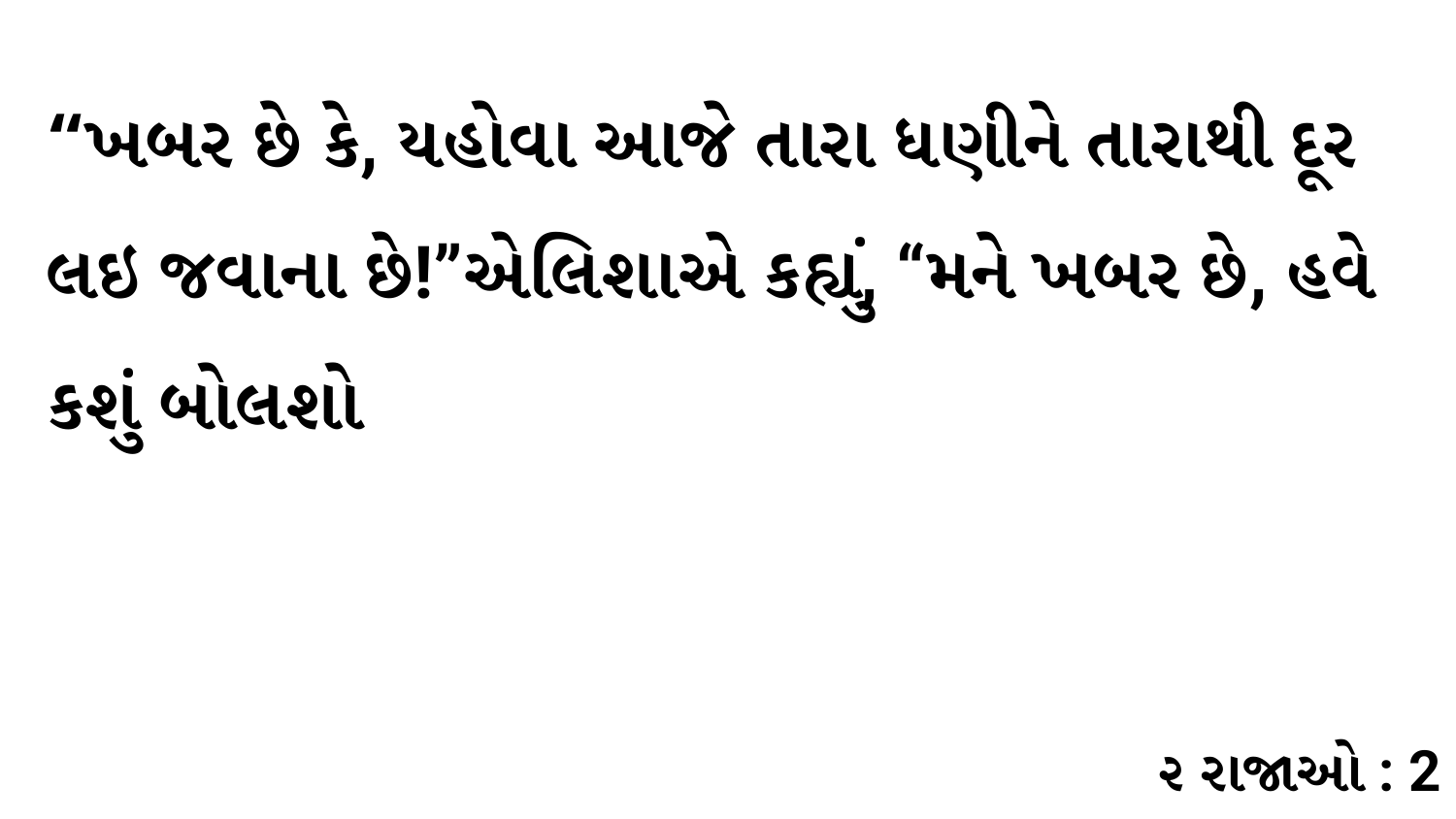

“ખબર છે કે, યહોવા આજે તારા ધણીને તારાથી દૂર લઇ જવાના છે!”એલિશાએ કહ્યું, “મને ખબર છે, હવે કશું બોલશો
૨ રાજાઓ : 2